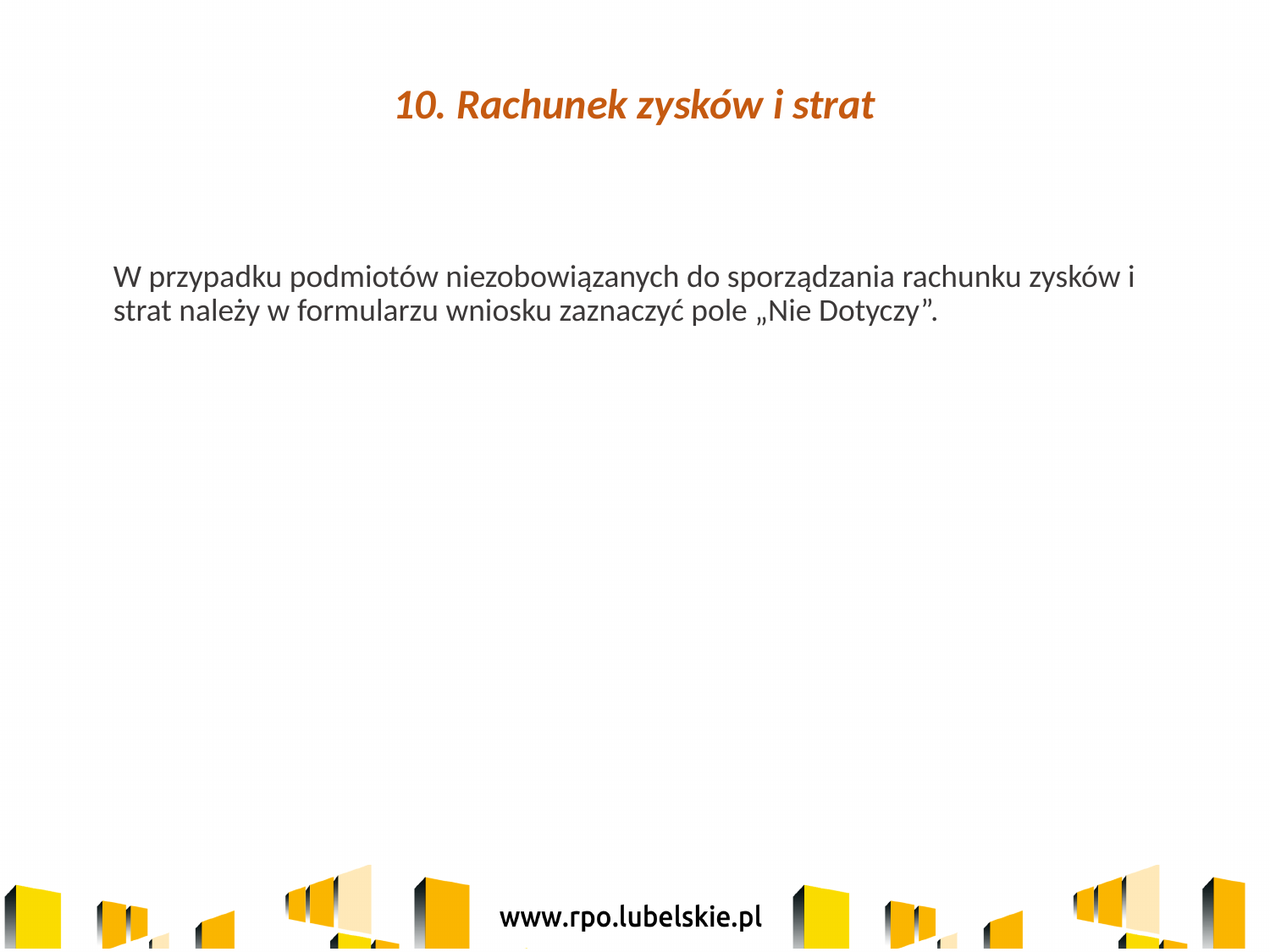

# 10. Rachunek zysków i strat
	W przypadku podmiotów niezobowiązanych do sporządzania rachunku zysków i strat należy w formularzu wniosku zaznaczyć pole „Nie Dotyczy”.